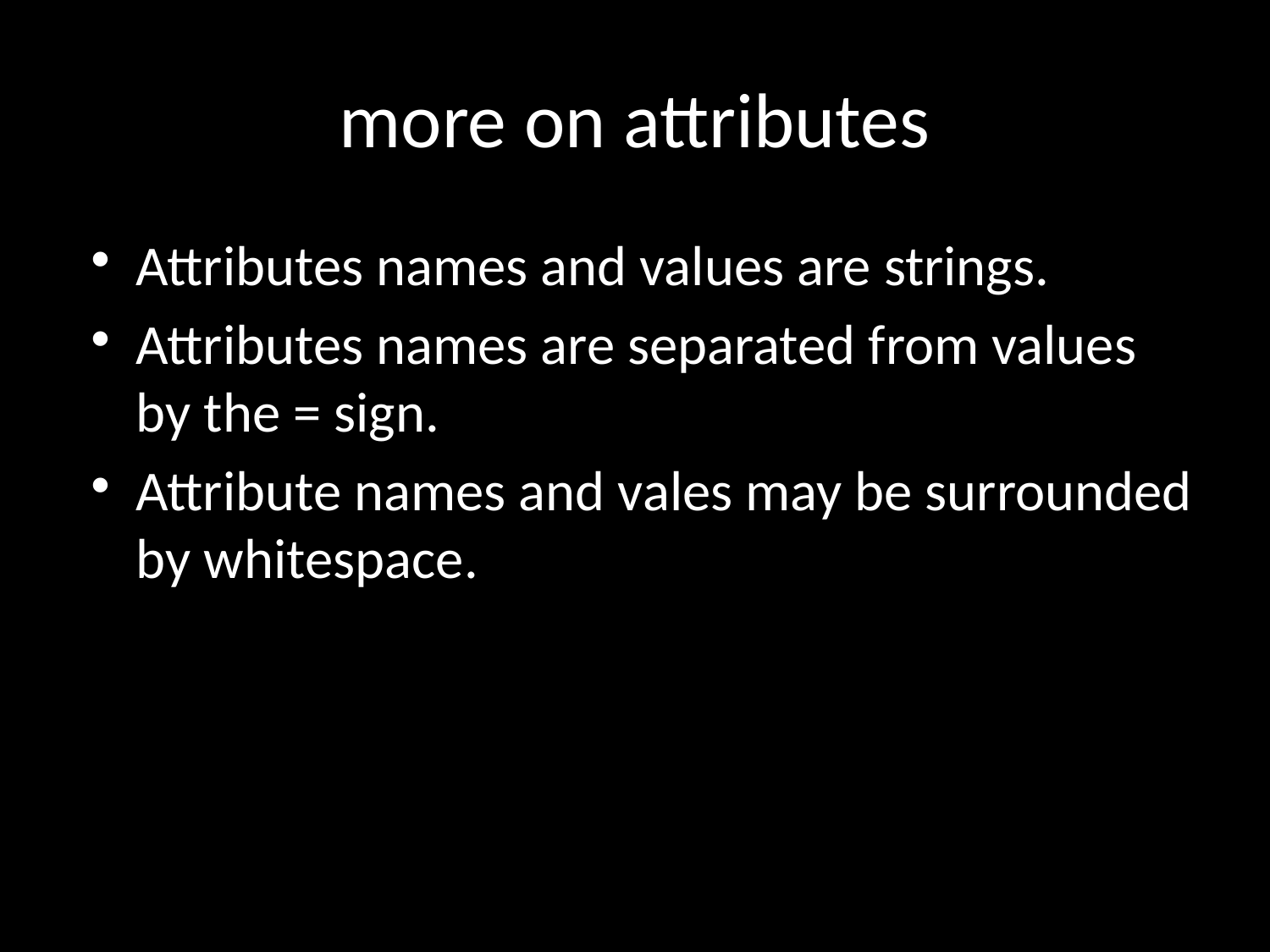

# more on attributes
Attributes names and values are strings.
Attributes names are separated from values by the = sign.
Attribute names and vales may be surrounded by whitespace.